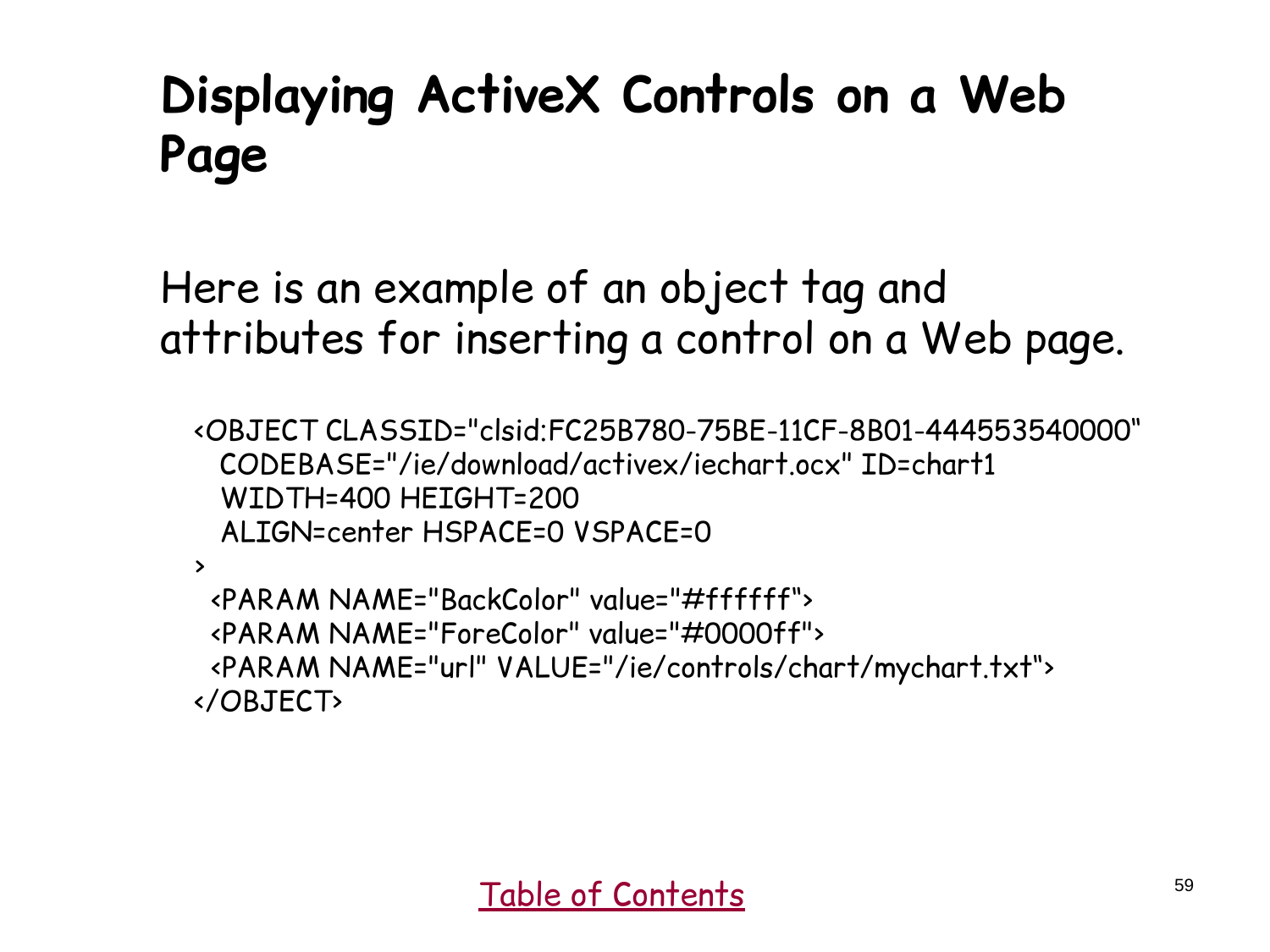

# Displaying ActiveX Controls on a Web Page
Here is an example of an object tag and attributes for inserting a control on a Web page.

    <OBJECT CLASSID="clsid:FC25B780-75BE-11CF-8B01-444553540000“
       CODEBASE="/ie/download/activex/iechart.ocx" ID=chart1
       WIDTH=400 HEIGHT=200
       ALIGN=center HSPACE=0 VSPACE=0
    >
      <PARAM NAME="BackColor" value="#ffffff“>
      <PARAM NAME="ForeColor" value="#0000ff">
      <PARAM NAME="url" VALUE="/ie/controls/chart/mychart.txt“>
    </OBJECT>

Table of Contents
59